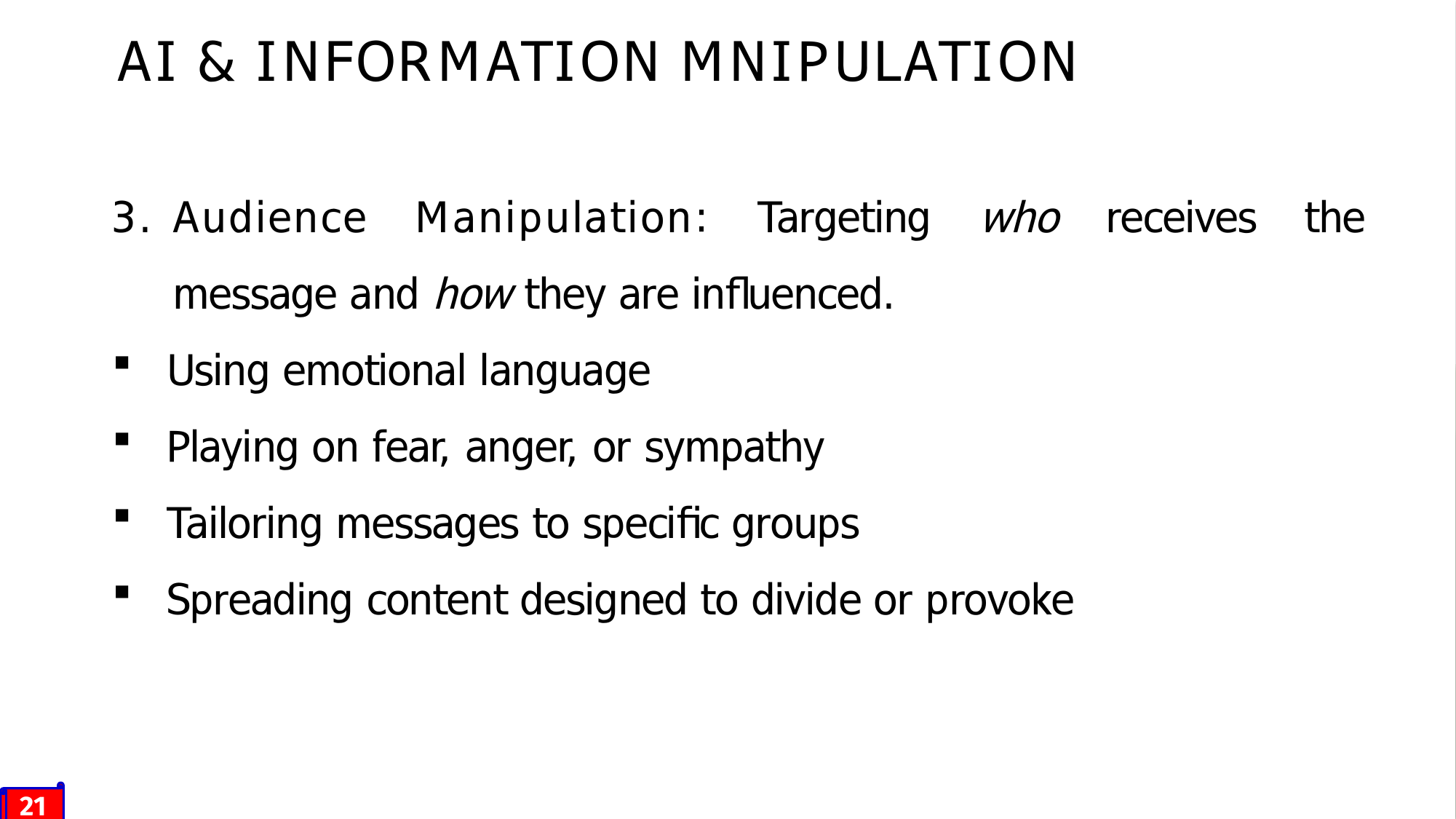

AI & INFORMATION MNIPULATION
Audience Manipulation: Targeting who receives the message and how they are influenced.
Using emotional language
Playing on fear, anger, or sympathy
Tailoring messages to specific groups
Spreading content designed to divide or provoke
21